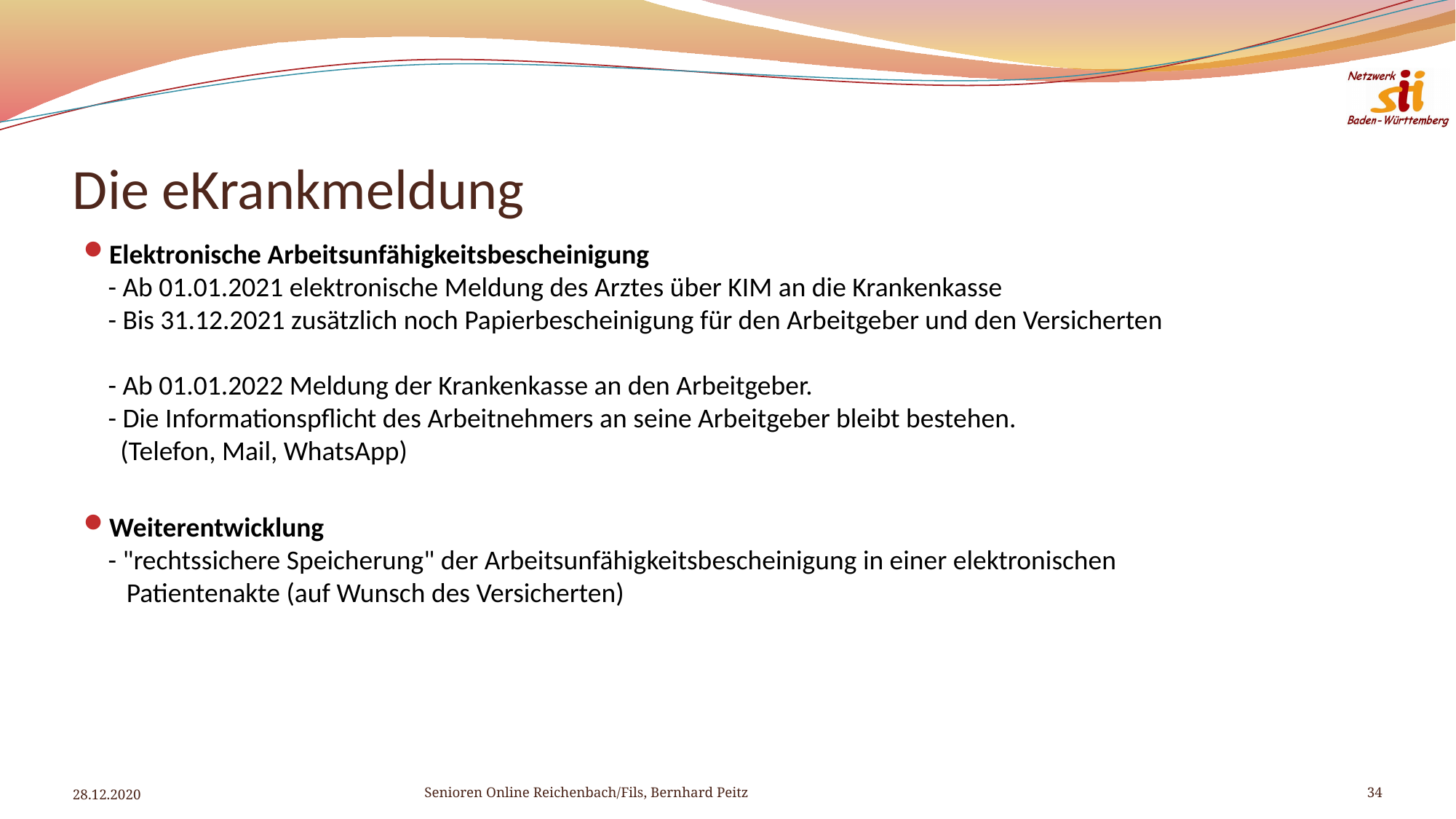

# Die eKrankmeldung
Elektronische Arbeitsunfähigkeitsbescheinigung
- Ab 01.01.2021 elektronische Meldung des Arztes über KIM an die Krankenkasse
- Bis 31.12.2021 zusätzlich noch Papierbescheinigung für den Arbeitgeber und den Versicherten
- Ab 01.01.2022 Meldung der Krankenkasse an den Arbeitgeber.
- Die Informationspflicht des Arbeitnehmers an seine Arbeitgeber bleibt bestehen.
  (Telefon, Mail, WhatsApp)

Weiterentwicklung
- "rechtssichere Speicherung" der Arbeitsunfähigkeitsbescheinigung in einer elektronischen
   Patientenakte (auf Wunsch des Versicherten)

28.12.2020
Senioren Online Reichenbach/Fils, Bernhard Peitz
34